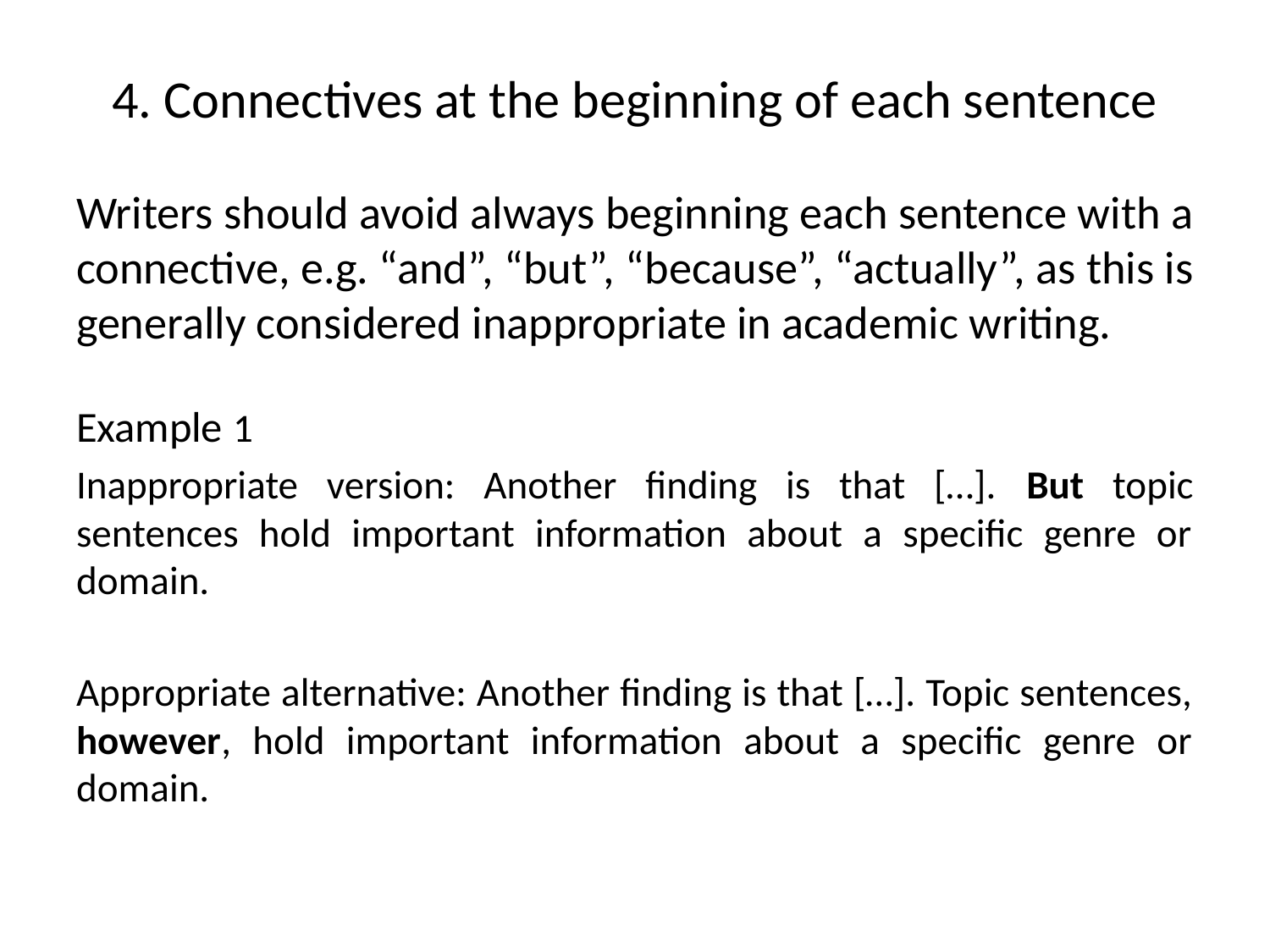

# 4. Connectives at the beginning of each sentence
Writers should avoid always beginning each sentence with a connective, e.g. “and”, “but”, “because”, “actually”, as this is generally considered inappropriate in academic writing.

Example 1
Inappropriate version: Another finding is that […]. But topic sentences hold important information about a specific genre or domain.

Appropriate alternative: Another finding is that […]. Topic sentences, however, hold important information about a specific genre or domain.